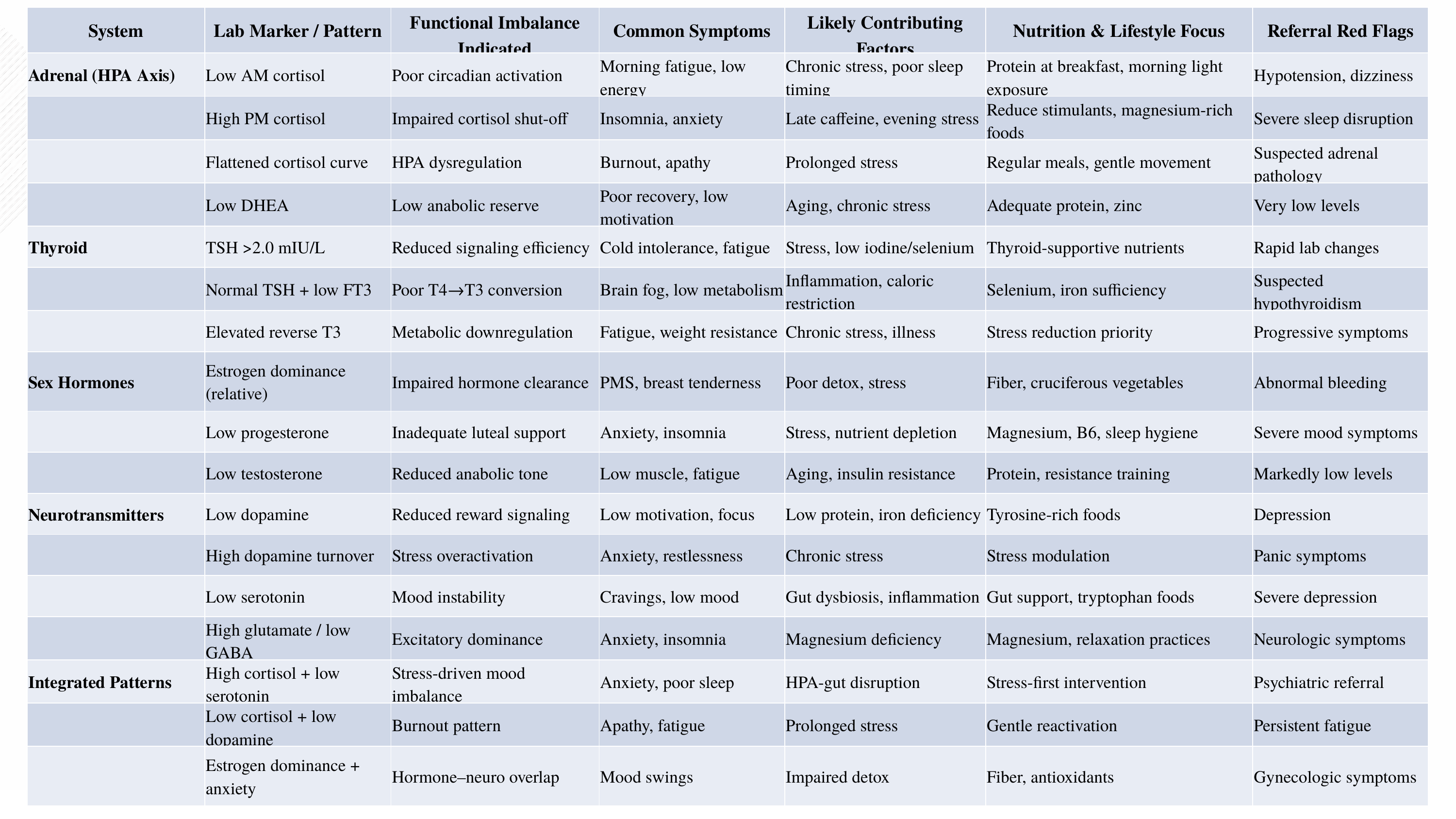

| System | Lab Marker / Pattern | Functional Imbalance Indicated | Common Symptoms | Likely Contributing Factors | Nutrition & Lifestyle Focus | Referral Red Flags |
| --- | --- | --- | --- | --- | --- | --- |
| Adrenal (HPA Axis) | Low AM cortisol | Poor circadian activation | Morning fatigue, low energy | Chronic stress, poor sleep timing | Protein at breakfast, morning light exposure | Hypotension, dizziness |
|  | High PM cortisol | Impaired cortisol shut-off | Insomnia, anxiety | Late caffeine, evening stress | Reduce stimulants, magnesium-rich foods | Severe sleep disruption |
|  | Flattened cortisol curve | HPA dysregulation | Burnout, apathy | Prolonged stress | Regular meals, gentle movement | Suspected adrenal pathology |
|  | Low DHEA | Low anabolic reserve | Poor recovery, low motivation | Aging, chronic stress | Adequate protein, zinc | Very low levels |
| Thyroid | TSH >2.0 mIU/L | Reduced signaling efficiency | Cold intolerance, fatigue | Stress, low iodine/selenium | Thyroid-supportive nutrients | Rapid lab changes |
|  | Normal TSH + low FT3 | Poor T4→T3 conversion | Brain fog, low metabolism | Inflammation, caloric restriction | Selenium, iron sufficiency | Suspected hypothyroidism |
|  | Elevated reverse T3 | Metabolic downregulation | Fatigue, weight resistance | Chronic stress, illness | Stress reduction priority | Progressive symptoms |
| Sex Hormones | Estrogen dominance (relative) | Impaired hormone clearance | PMS, breast tenderness | Poor detox, stress | Fiber, cruciferous vegetables | Abnormal bleeding |
|  | Low progesterone | Inadequate luteal support | Anxiety, insomnia | Stress, nutrient depletion | Magnesium, B6, sleep hygiene | Severe mood symptoms |
|  | Low testosterone | Reduced anabolic tone | Low muscle, fatigue | Aging, insulin resistance | Protein, resistance training | Markedly low levels |
| Neurotransmitters | Low dopamine | Reduced reward signaling | Low motivation, focus | Low protein, iron deficiency | Tyrosine-rich foods | Depression |
|  | High dopamine turnover | Stress overactivation | Anxiety, restlessness | Chronic stress | Stress modulation | Panic symptoms |
|  | Low serotonin | Mood instability | Cravings, low mood | Gut dysbiosis, inflammation | Gut support, tryptophan foods | Severe depression |
|  | High glutamate / low GABA | Excitatory dominance | Anxiety, insomnia | Magnesium deficiency | Magnesium, relaxation practices | Neurologic symptoms |
| Integrated Patterns | High cortisol + low serotonin | Stress-driven mood imbalance | Anxiety, poor sleep | HPA-gut disruption | Stress-first intervention | Psychiatric referral |
|  | Low cortisol + low dopamine | Burnout pattern | Apathy, fatigue | Prolonged stress | Gentle reactivation | Persistent fatigue |
|  | Estrogen dominance + anxiety | Hormone–neuro overlap | Mood swings | Impaired detox | Fiber, antioxidants | Gynecologic symptoms |
Summary Table